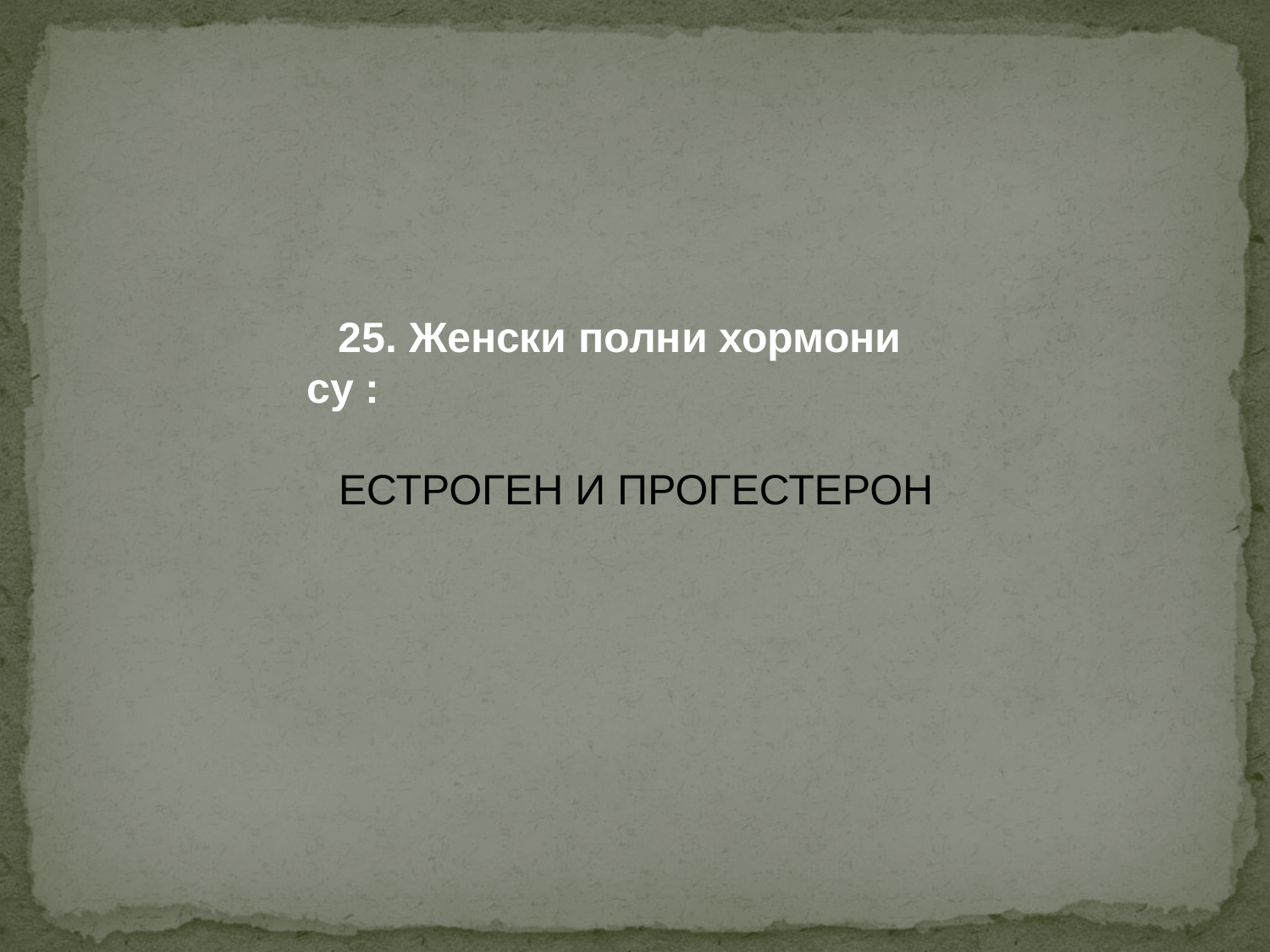

25. Женски полни хормони cу :

ЕСТРОГЕН И ПРОГЕСТЕРОН